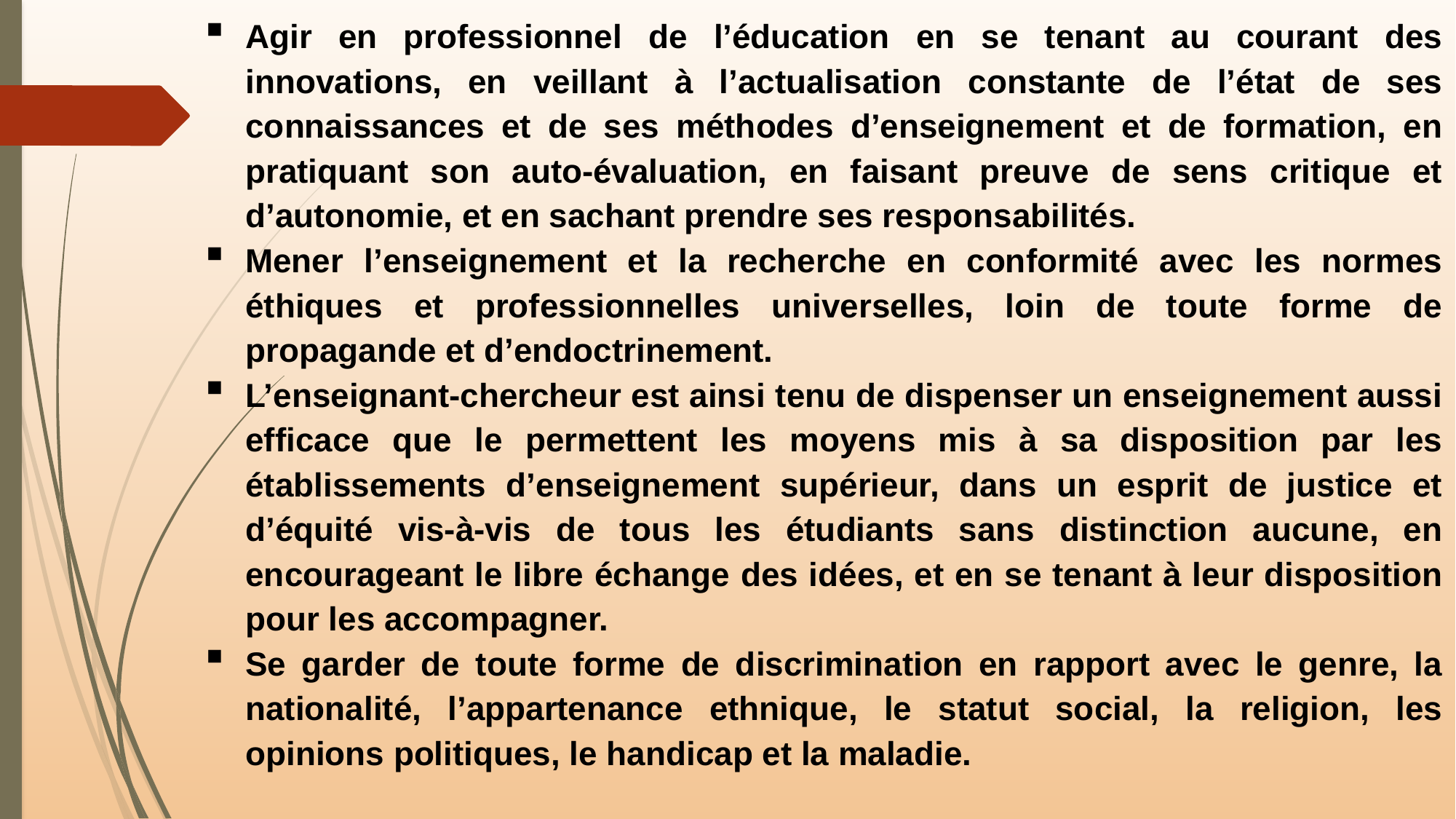

Agir en professionnel de l’éducation en se tenant au courant des innovations, en veillant à l’actualisation constante de l’état de ses connaissances et de ses méthodes d’enseignement et de formation, en pratiquant son auto-évaluation, en faisant preuve de sens critique et d’autonomie, et en sachant prendre ses responsabilités.
Mener l’enseignement et la recherche en conformité avec les normes éthiques et professionnelles universelles, loin de toute forme de propagande et d’endoctrinement.
L’enseignant-chercheur est ainsi tenu de dispenser un enseignement aussi efficace que le permettent les moyens mis à sa disposition par les établissements d’enseignement supérieur, dans un esprit de justice et d’équité vis-à-vis de tous les étudiants sans distinction aucune, en encourageant le libre échange des idées, et en se tenant à leur disposition pour les accompagner.
Se garder de toute forme de discrimination en rapport avec le genre, la nationalité, l’appartenance ethnique, le statut social, la religion, les opinions politiques, le handicap et la maladie.